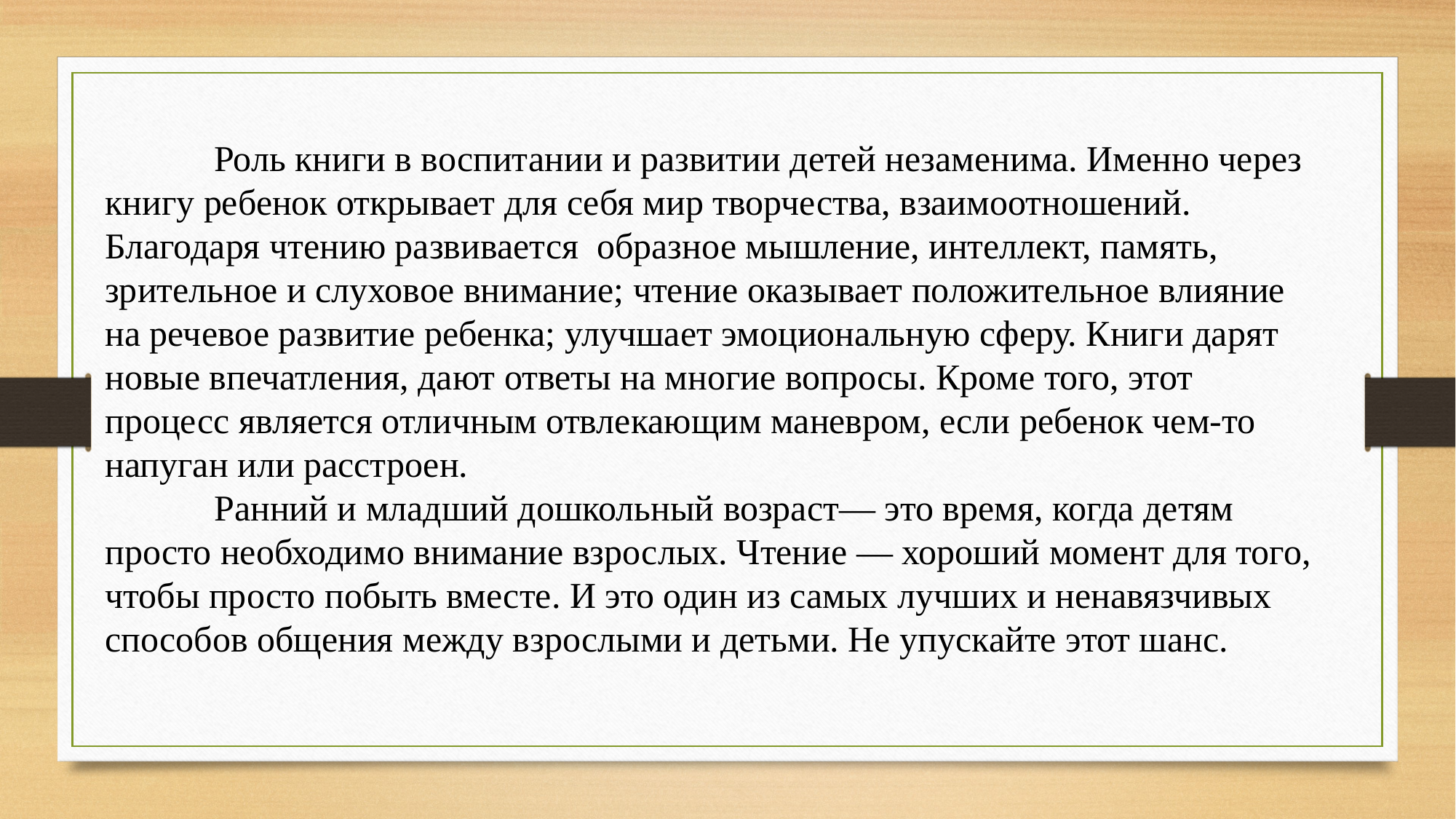

Роль книги в воспитании и развитии детей незаменима. Именно через книгу ребенок открывает для себя мир творчества, взаимоотношений. Благодаря чтению развивается  образное мышление, интеллект, память, зрительное и слуховое внимание; чтение оказывает положительное влияние на речевое развитие ребенка; улучшает эмоциональную сферу. Книги дарят новые впечатления, дают ответы на многие вопросы. Кроме того, этот процесс является отличным отвлекающим маневром, если ребенок чем-то напуган или расстроен.
	Ранний и младший дошкольный возраст— это время, когда детям просто необходимо внимание взрослых. Чтение — хороший момент для того, чтобы просто побыть вместе. И это один из самых лучших и ненавязчивых способов общения между взрослыми и детьми. Не упускайте этот шанс.